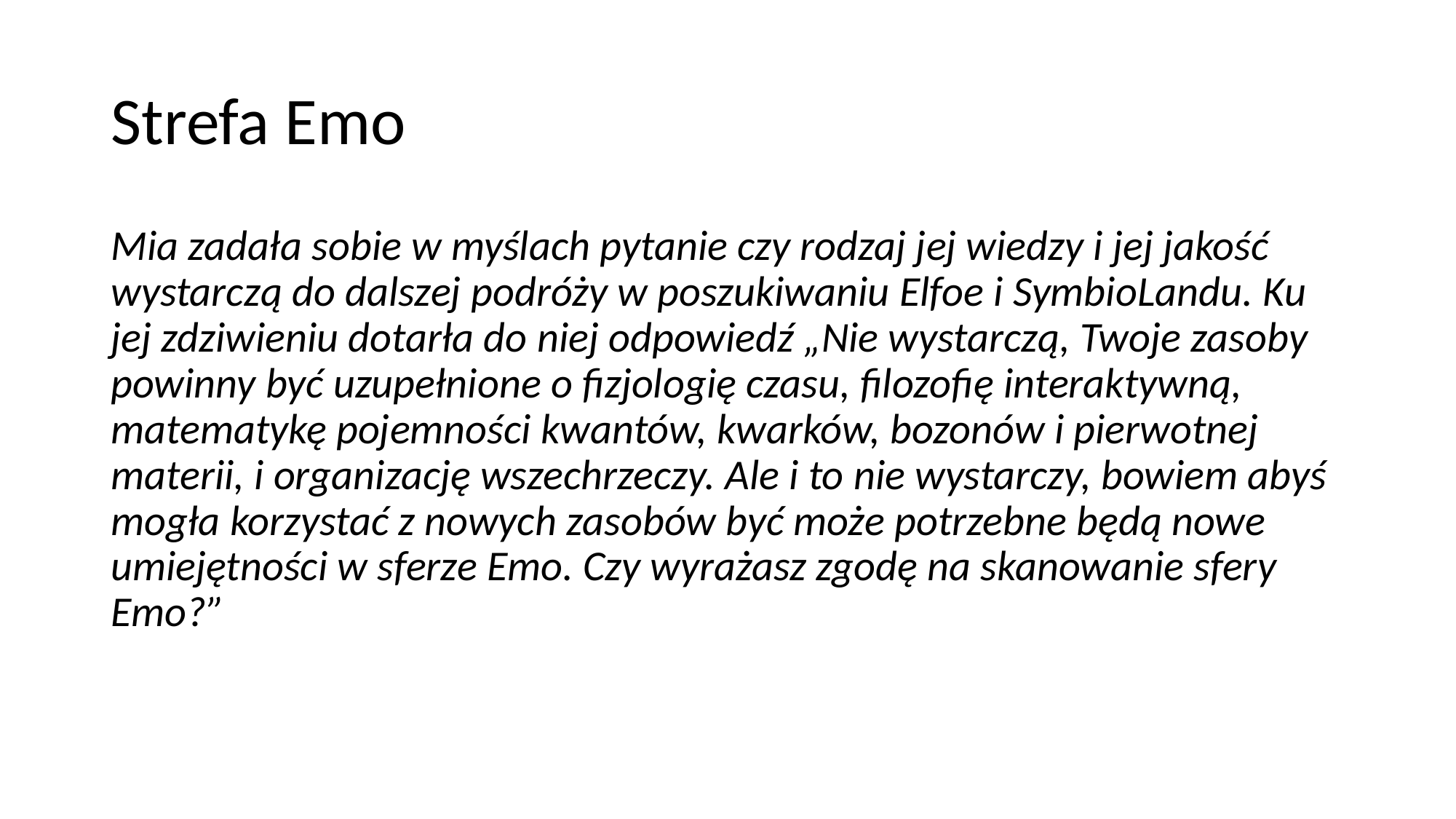

# Strefa Emo
Mia zadała sobie w myślach pytanie czy rodzaj jej wiedzy i jej jakość wystarczą do dalszej podróży w poszukiwaniu Elfoe i SymbioLandu. Ku jej zdziwieniu dotarła do niej odpowiedź „Nie wystarczą, Twoje zasoby powinny być uzupełnione o fizjologię czasu, filozofię interaktywną, matematykę pojemności kwantów, kwarków, bozonów i pierwotnej materii, i organizację wszechrzeczy. Ale i to nie wystarczy, bowiem abyś mogła korzystać z nowych zasobów być może potrzebne będą nowe umiejętności w sferze Emo. Czy wyrażasz zgodę na skanowanie sfery Emo?”